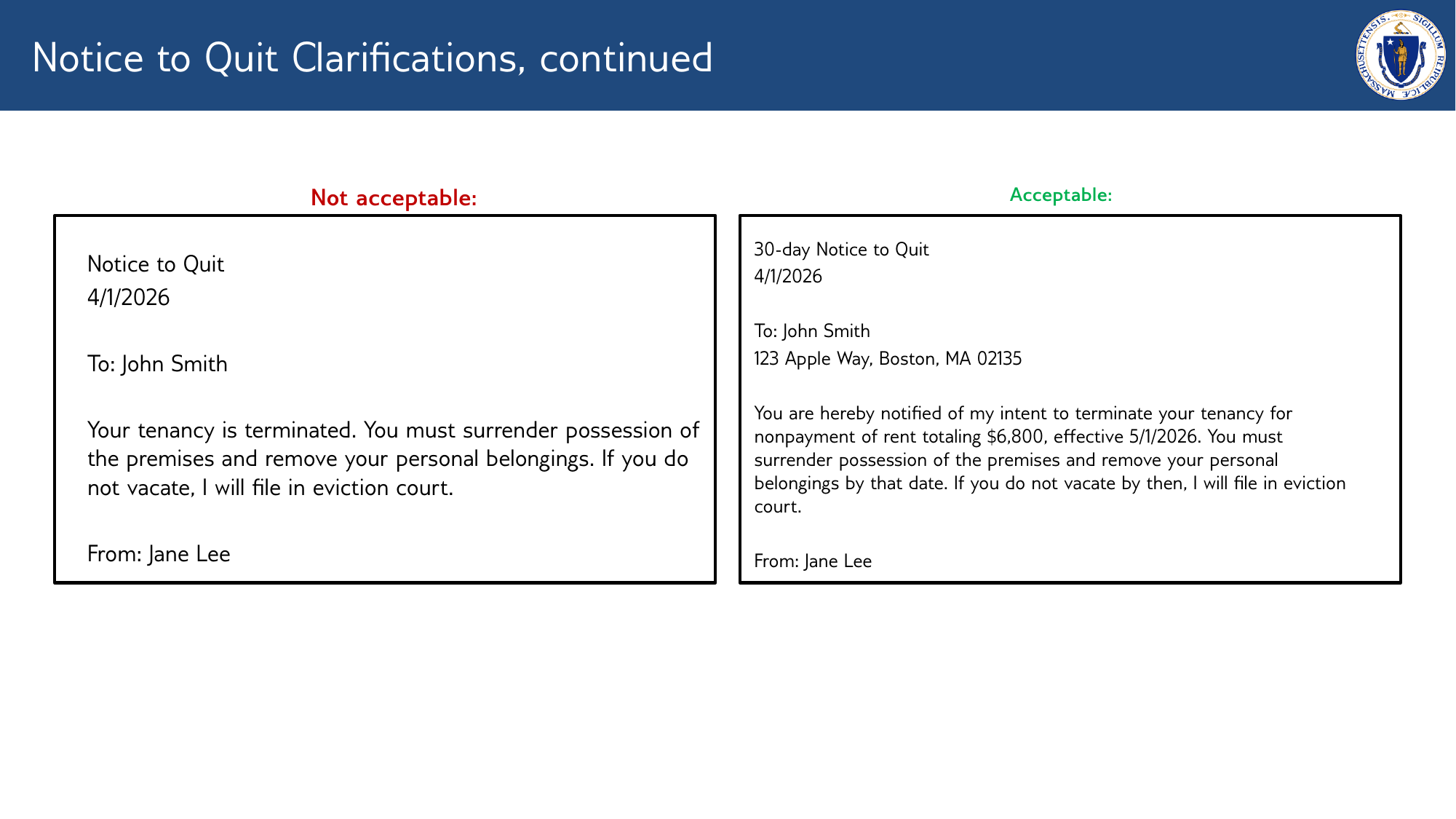

# Notice to Quit Clarifications, continued
Acceptable:

30-day Notice to Quit
4/1/2026

To: John Smith
123 Apple Way, Boston, MA 02135

You are hereby notified of my intent to terminate your tenancy for nonpayment of rent totaling $6,800, effective 5/1/2026. You must surrender possession of the premises and remove your personal belongings by that date. If you do not vacate by then, I will file in eviction court.

From: Jane Lee
Not acceptable:

Notice to Quit
4/1/2026

To: John Smith

Your tenancy is terminated. You must surrender possession of the premises and remove your personal belongings. If you do not vacate, I will file in eviction court.

From: Jane Lee